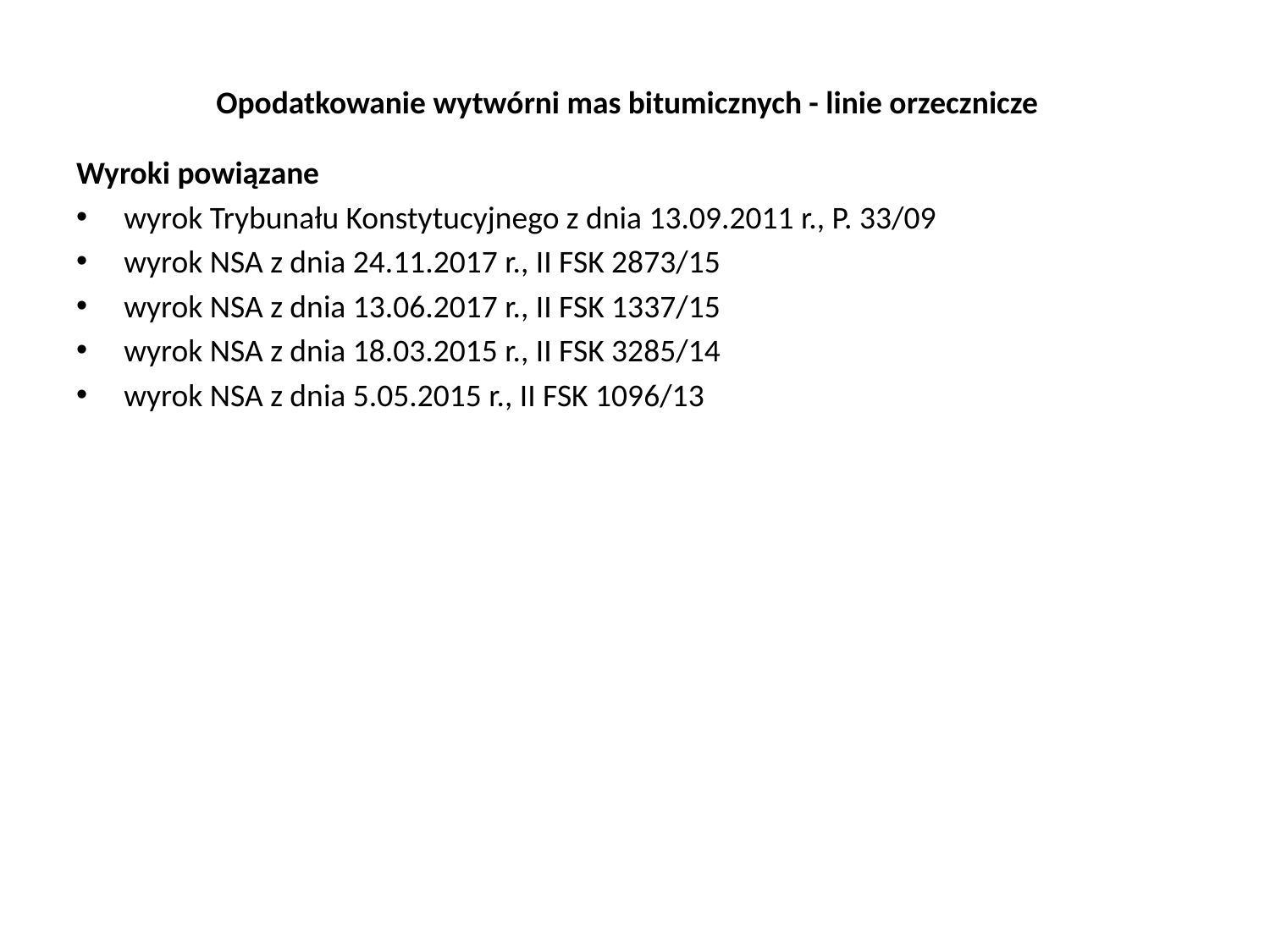

# Opodatkowanie wytwórni mas bitumicznych - linie orzecznicze
Wyroki powiązane
wyrok Trybunału Konstytucyjnego z dnia 13.09.2011 r., P. 33/09
wyrok NSA z dnia 24.11.2017 r., II FSK 2873/15
wyrok NSA z dnia 13.06.2017 r., II FSK 1337/15
wyrok NSA z dnia 18.03.2015 r., II FSK 3285/14
wyrok NSA z dnia 5.05.2015 r., II FSK 1096/13